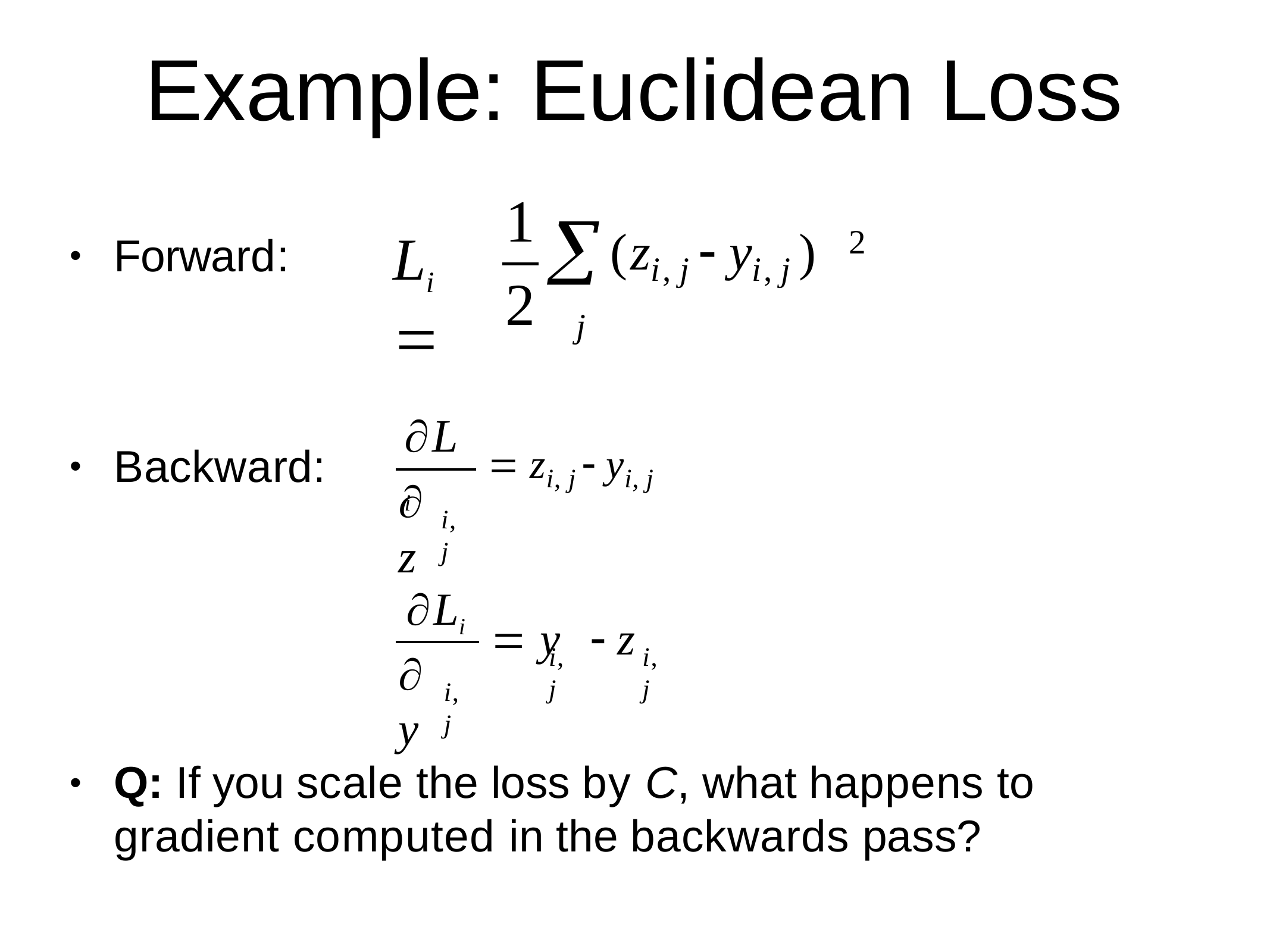

# Example: Euclidean Loss
1
∑(zi, j − yi, j )
j
2
Li =
Forward:
•

2
∂Li
Backward:
•
= zi, j − yi, j

∂z
i, j
∂Li
= y	− z
i, j
i, j

∂y
i, j
Q: If you scale the loss by C, what happens to
gradient computed in the backwards pass?
•